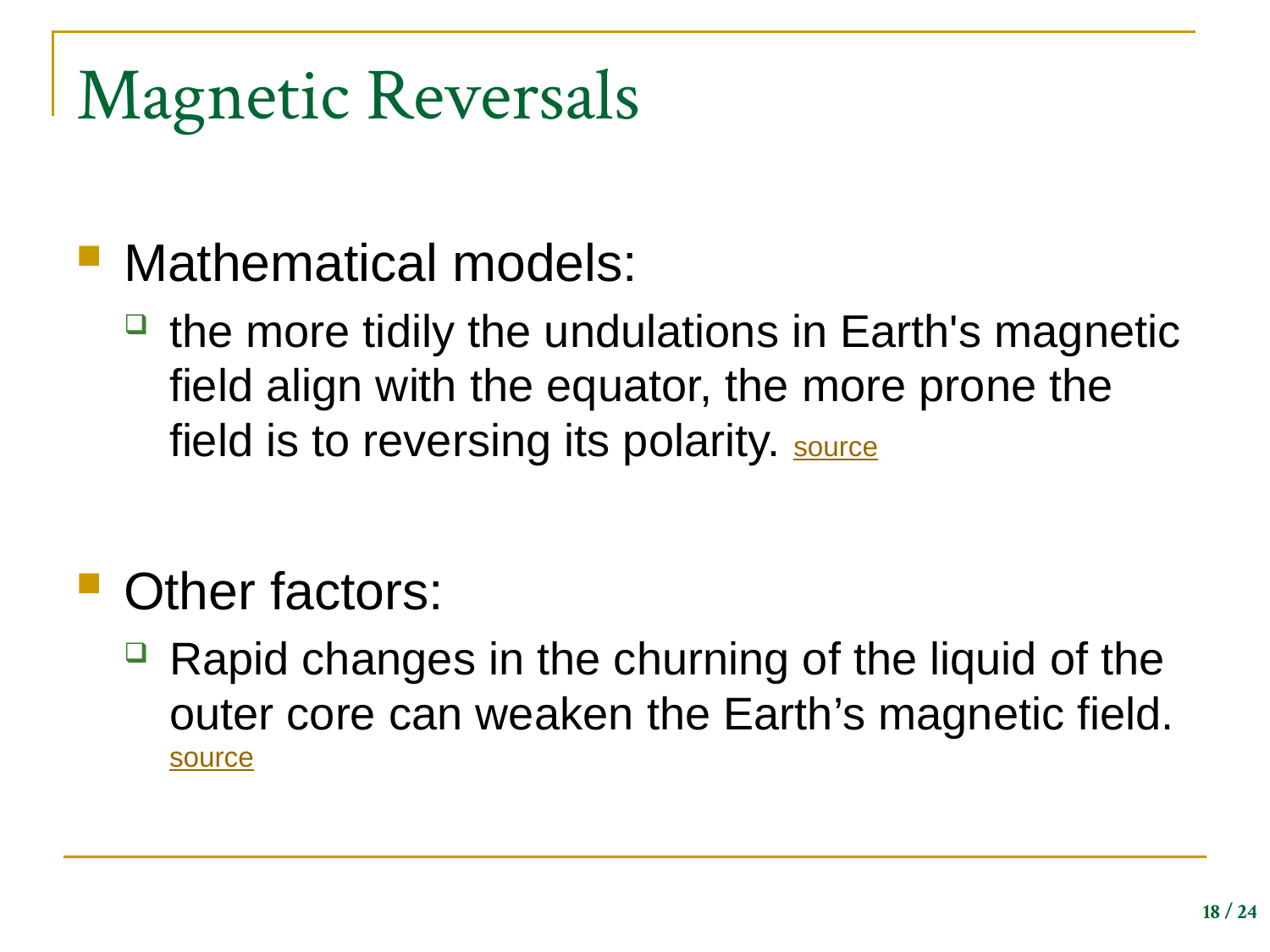

# Magnetic Reversals
Mathematical models:
the more tidily the undulations in Earth's magnetic field align with the equator, the more prone the field is to reversing its polarity. source

Other factors:
Rapid changes in the churning of the liquid of the outer core can weaken the Earth’s magnetic field. source
18 / 24